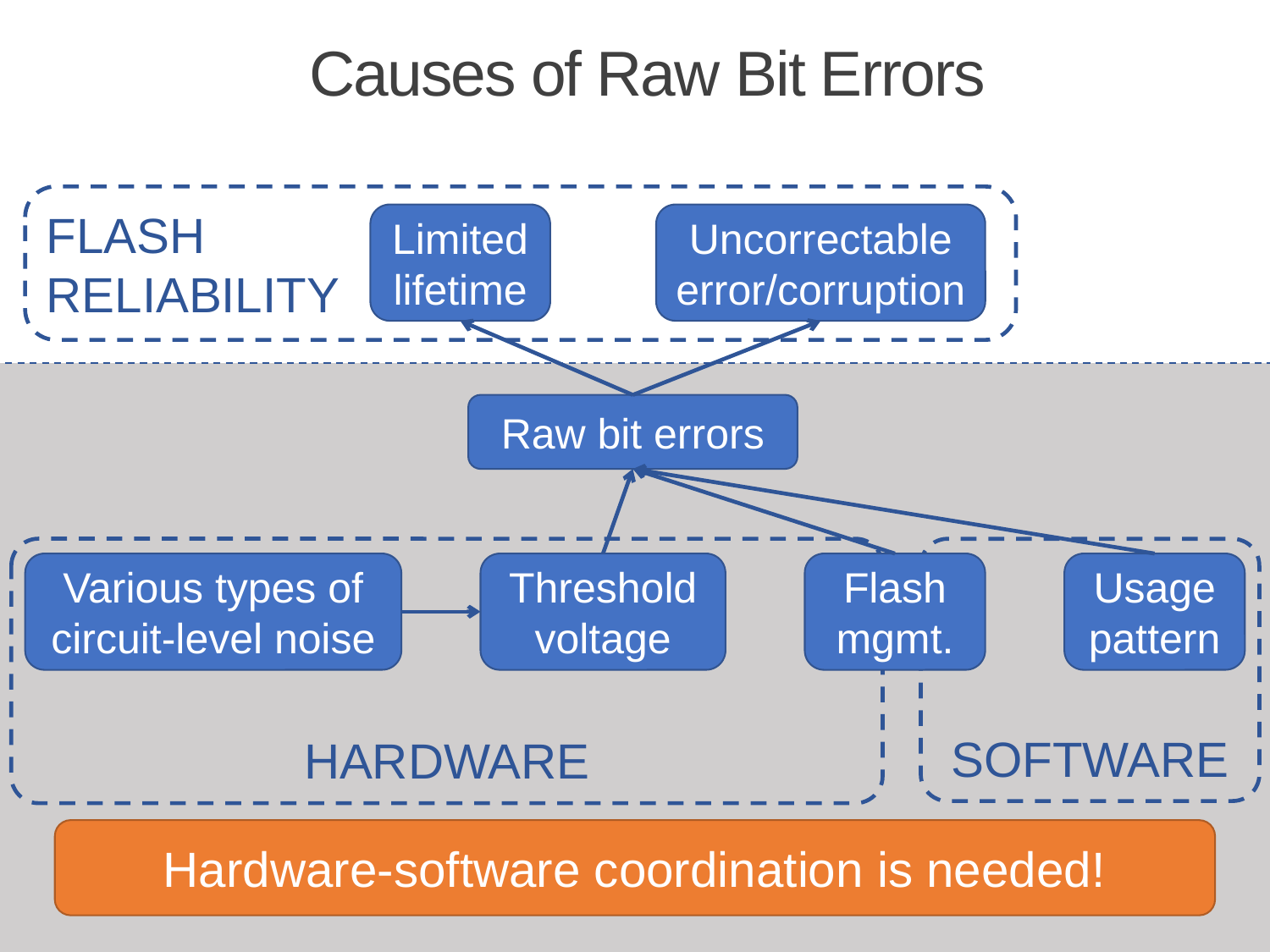

# Causes of Raw Bit Errors
FLASH
RELIABILITY
Limited lifetime
Uncorrectable error/corruption

Raw bit errors
HARDWARE
SOFTWARE
Various types of circuit-level noise
Threshold voltage
Flash mgmt.
Usage pattern
Hardware-software coordination is needed!
111